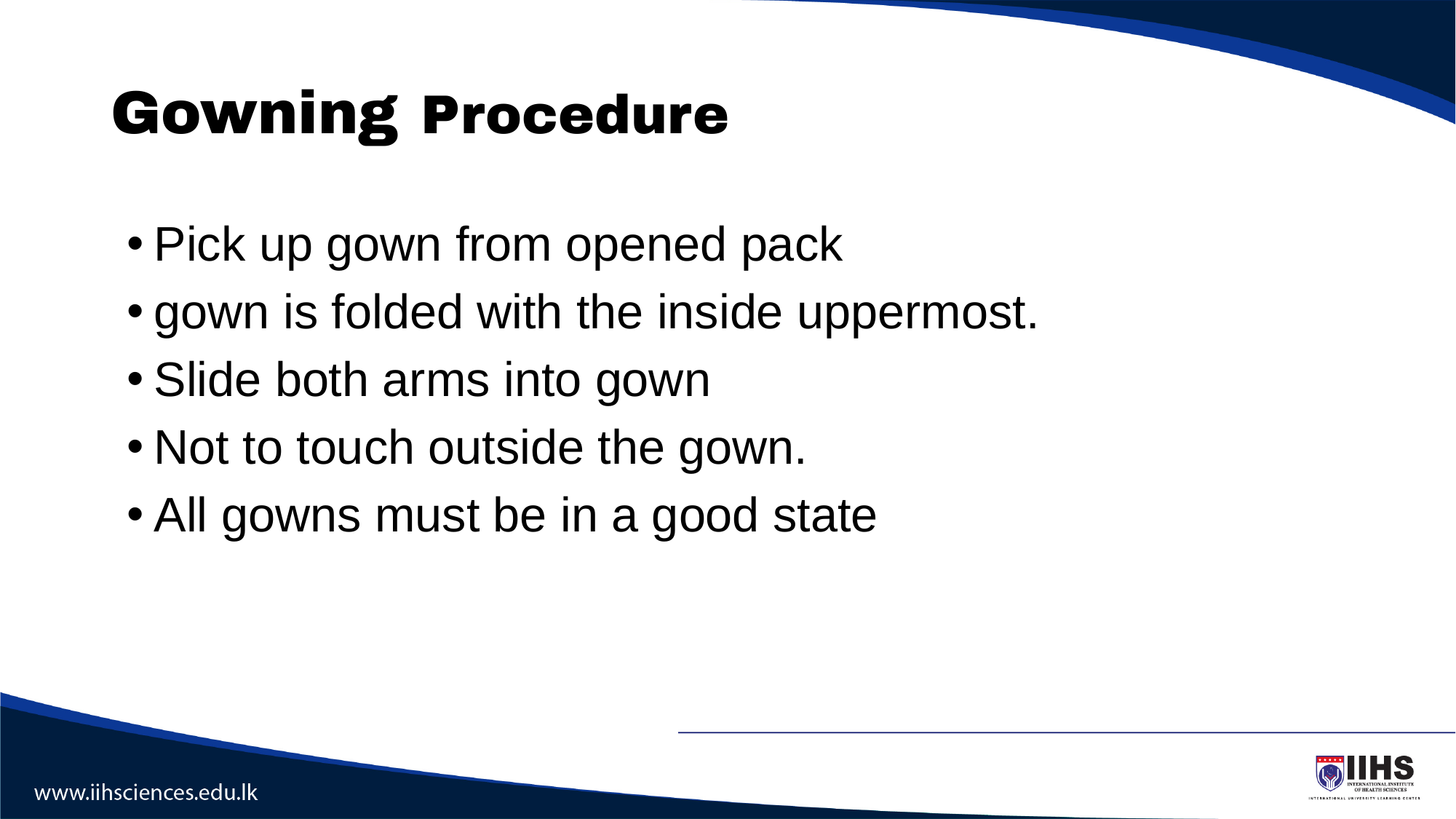

# Gowning Procedure
Pick up gown from opened pack
gown is folded with the inside uppermost.
Slide both arms into gown
Not to touch outside the gown.
All gowns must be in a good state